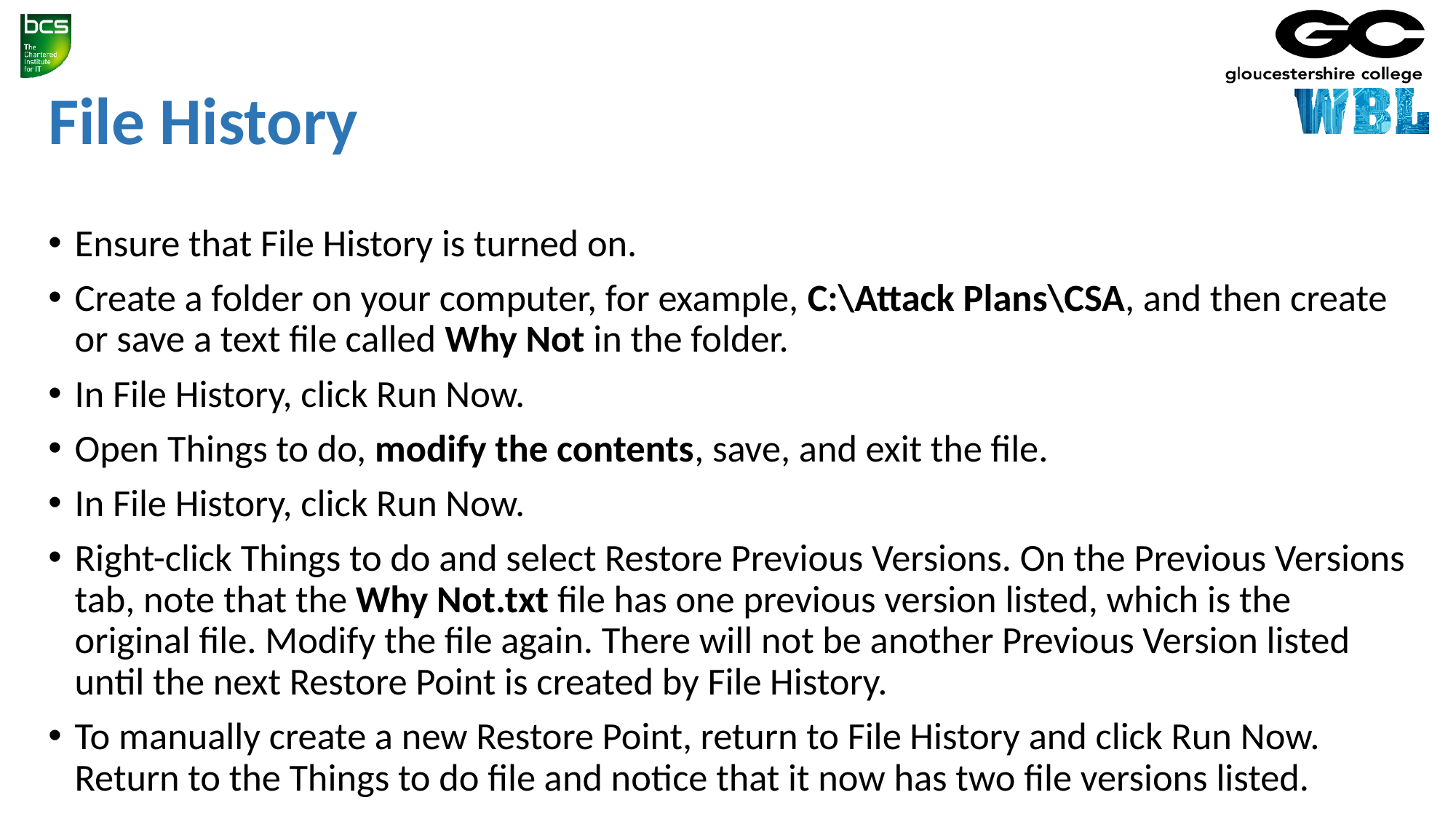

# File History
Ensure that File History is turned on.
Create a folder on your computer, for example, C:\Attack Plans\CSA, and then create or save a text file called Why Not in the folder.
In File History, click Run Now.
Open Things to do, modify the contents, save, and exit the file.
In File History, click Run Now.
Right-click Things to do and select Restore Previous Versions. On the Previous Versions tab, note that the Why Not.txt file has one previous version listed, which is the original file. Modify the file again. There will not be another Previous Version listed until the next Restore Point is created by File History.
To manually create a new Restore Point, return to File History and click Run Now. Return to the Things to do file and notice that it now has two file versions listed.